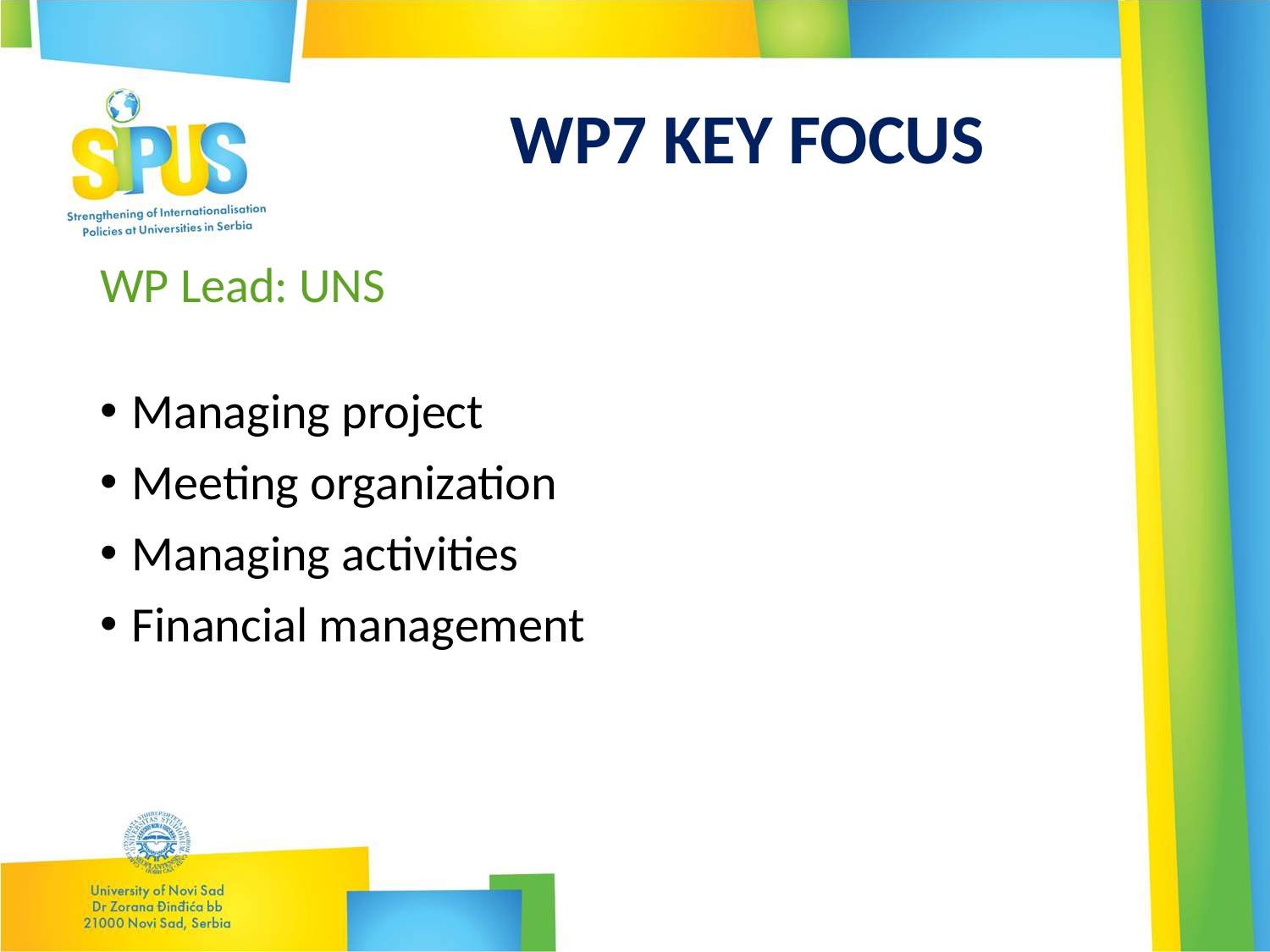

# WP7 KEY FOCUS
WP Lead: UNS

Managing project
Meeting organization
Managing activities
Financial management